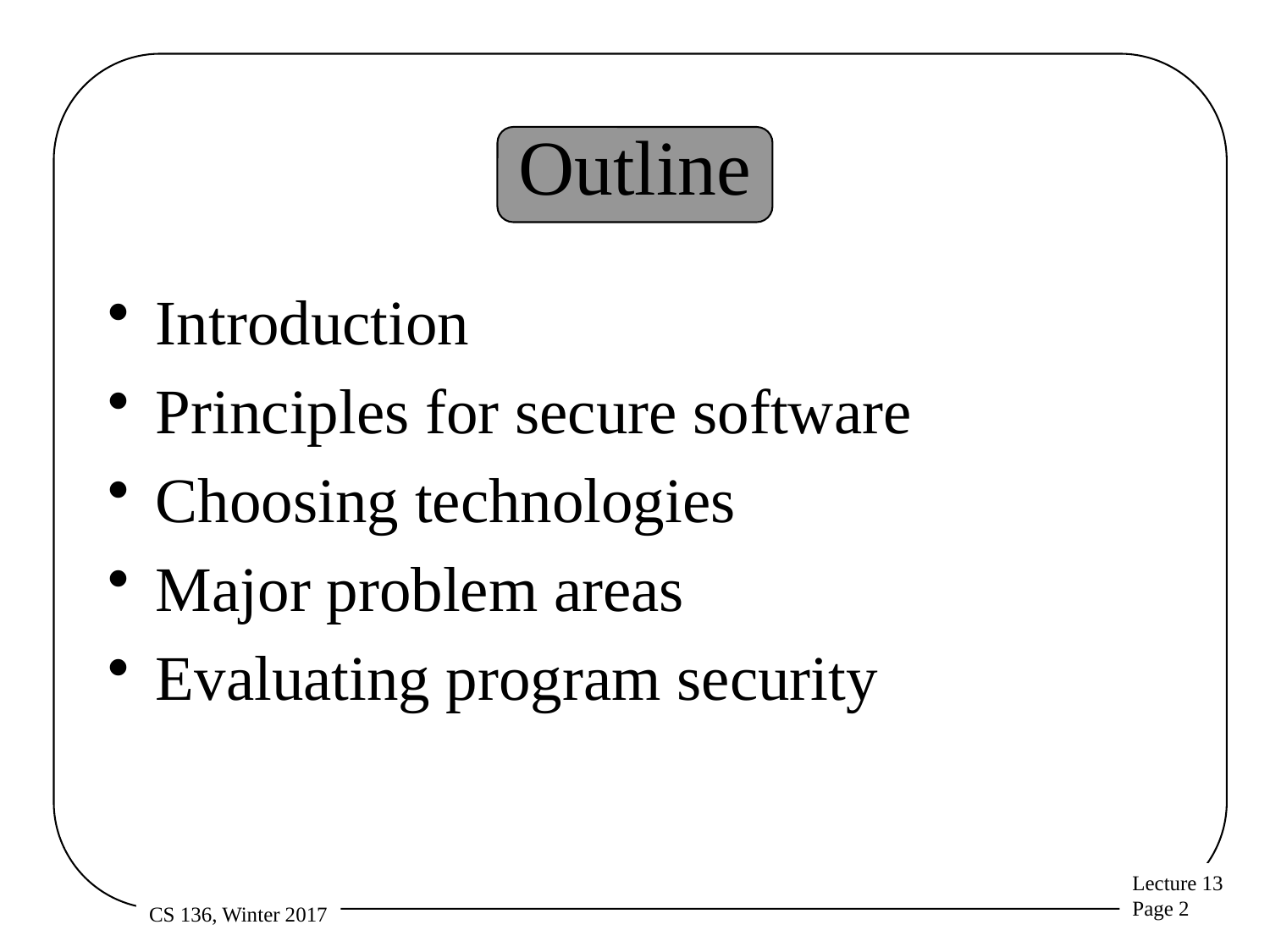

# Outline

Introduction
Principles for secure software
Choosing technologies
Major problem areas
Evaluating program security